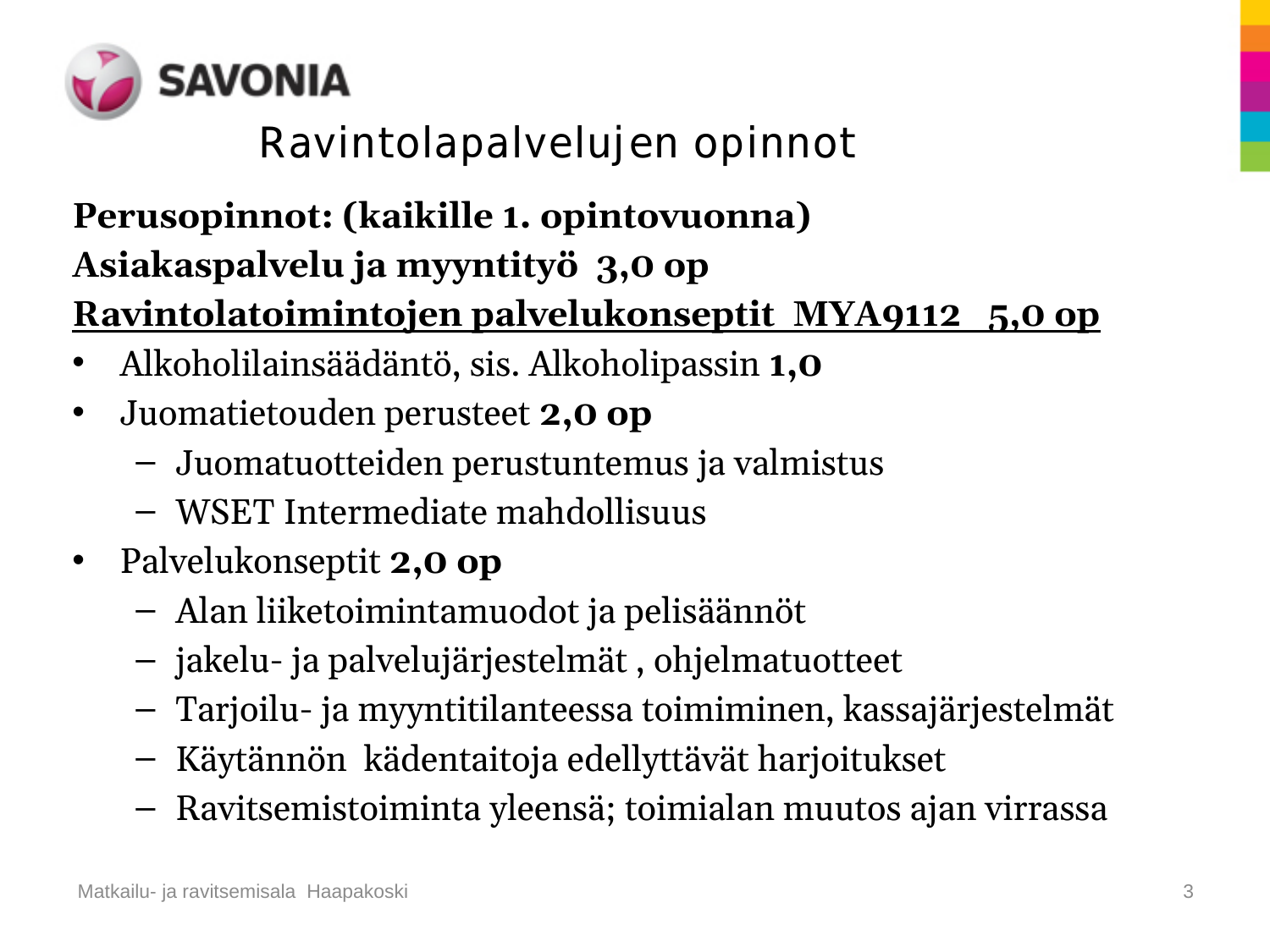

# Ravintolapalvelujen opinnot
Perusopinnot: (kaikille 1. opintovuonna)
Asiakaspalvelu ja myyntityö  3,0 op
Ravintolatoimintojen palvelukonseptit  MYA9112   5,0 op
Alkoholilainsäädäntö, sis. Alkoholipassin 1,0
Juomatietouden perusteet 2,0 op
Juomatuotteiden perustuntemus ja valmistus
WSET Intermediate mahdollisuus
Palvelukonseptit 2,0 op
Alan liiketoimintamuodot ja pelisäännöt
jakelu- ja palvelujärjestelmät , ohjelmatuotteet
Tarjoilu- ja myyntitilanteessa toimiminen, kassajärjestelmät
Käytännön  kädentaitoja edellyttävät harjoitukset
Ravitsemistoiminta yleensä; toimialan muutos ajan virrassa

Matkailu- ja ravitsemisala  Haapakoski
3